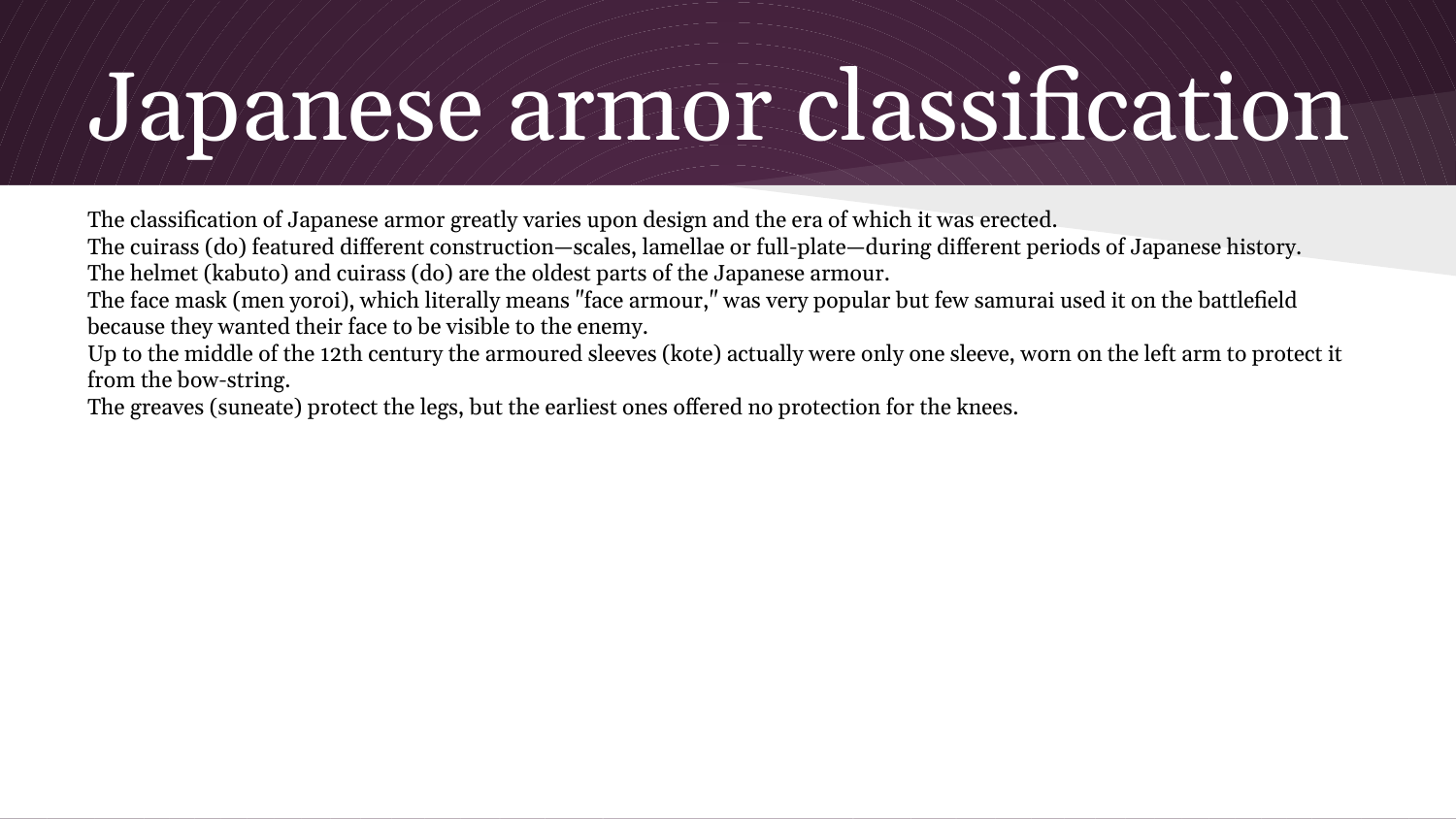

# Japanese armor classification
The classification of Japanese armor greatly varies upon design and the era of which it was erected.
The cuirass (do) featured different construction—scales, lamellae or full-plate—during different periods of Japanese history.
The helmet (kabuto) and cuirass (do) are the oldest parts of the Japanese armour.
The face mask (men yoroi), which literally means "face armour," was very popular but few samurai used it on the battlefield because they wanted their face to be visible to the enemy.
Up to the middle of the 12th century the armoured sleeves (kote) actually were only one sleeve, worn on the left arm to protect it from the bow-string.
The greaves (suneate) protect the legs, but the earliest ones offered no protection for the knees.